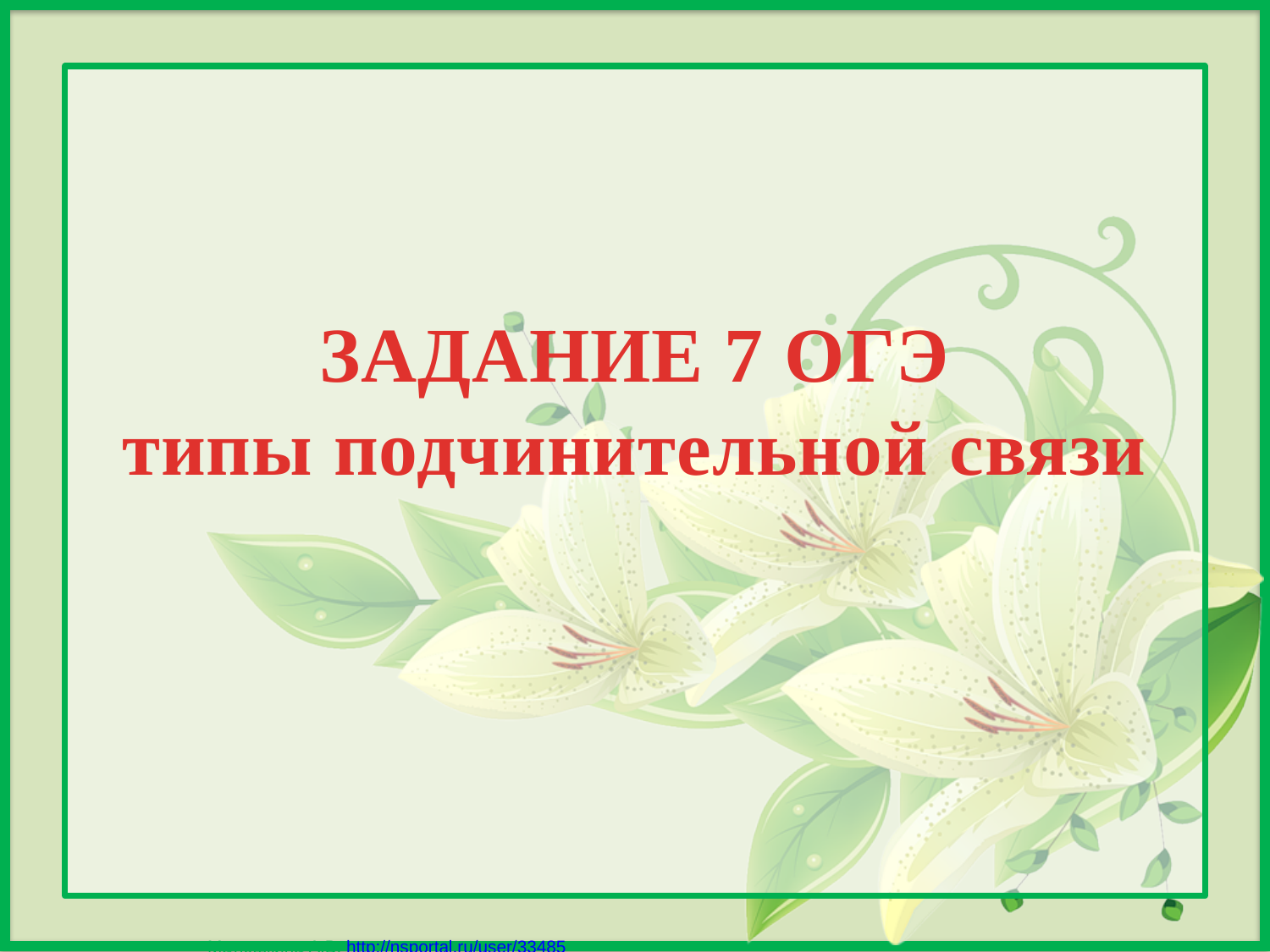

# ЗАДАНИЕ 7 ОГЭ типы подчинительной связи